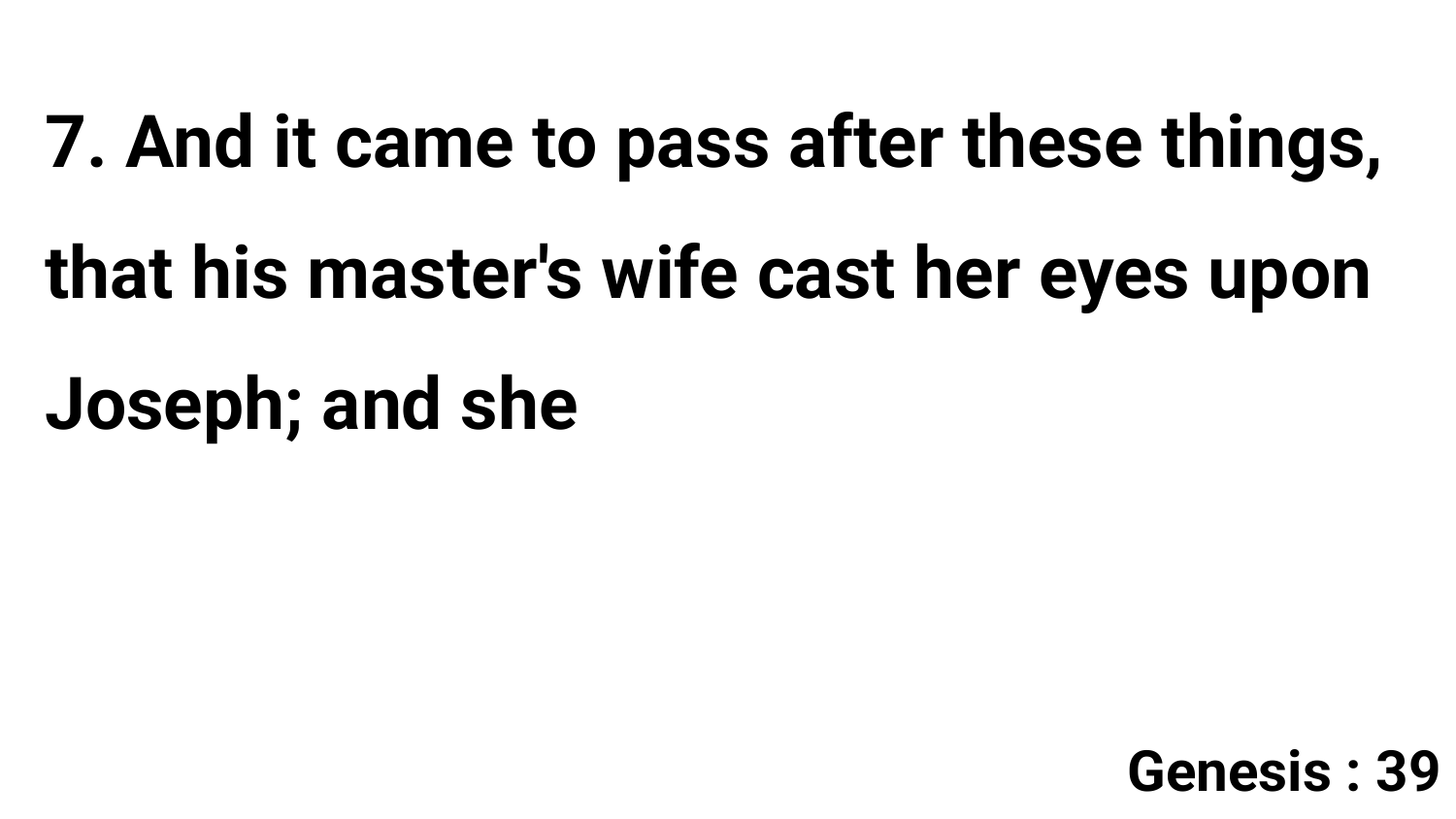

7. And it came to pass after these things, that his master's wife cast her eyes upon Joseph; and she
Genesis : 39